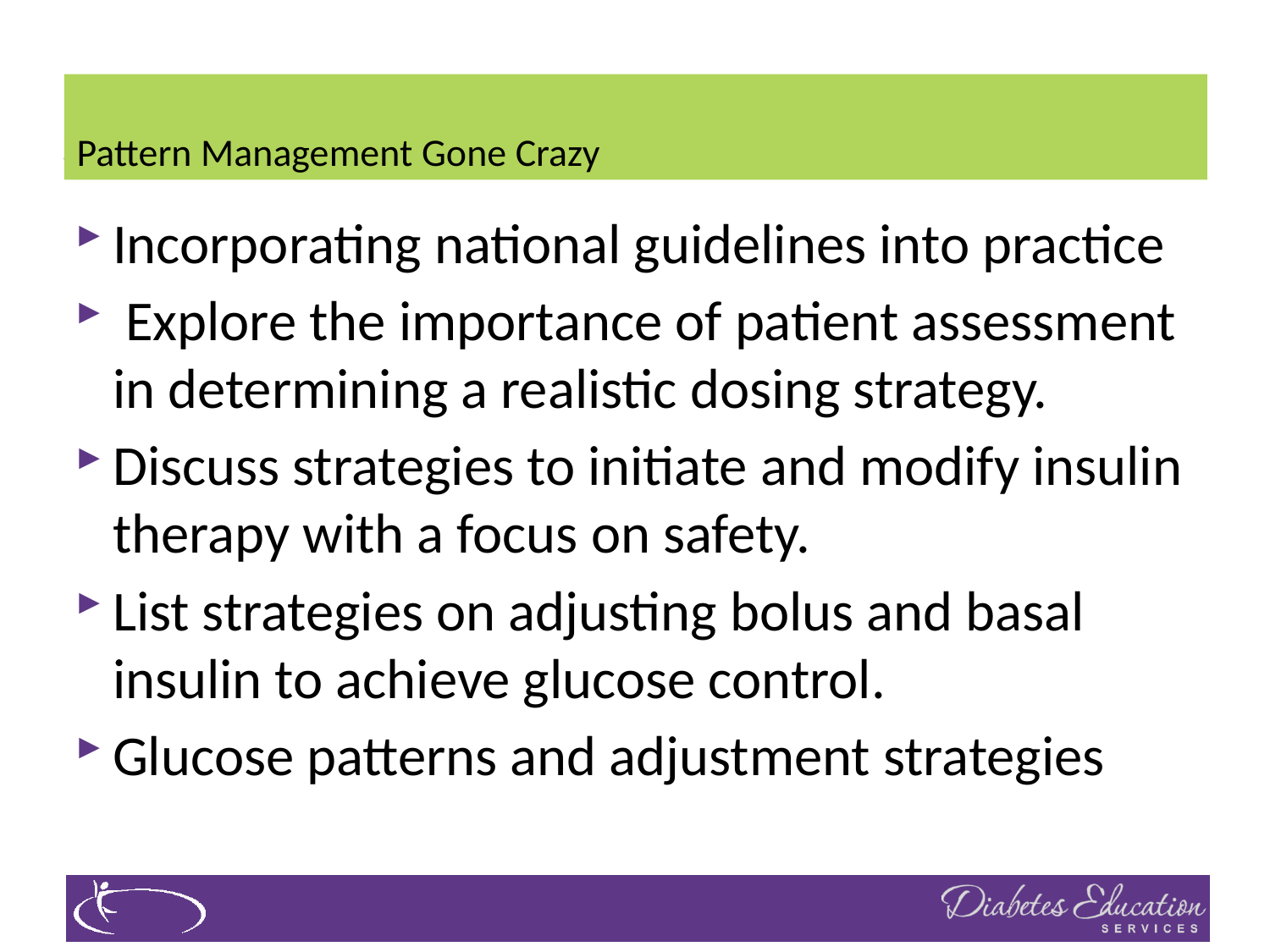

# Pattern Management Gone Crazy
Incorporating national guidelines into practice
 Explore the importance of patient assessment in determining a realistic dosing strategy.
Discuss strategies to initiate and modify insulin therapy with a focus on safety.
List strategies on adjusting bolus and basal insulin to achieve glucose control.
Glucose patterns and adjustment strategies